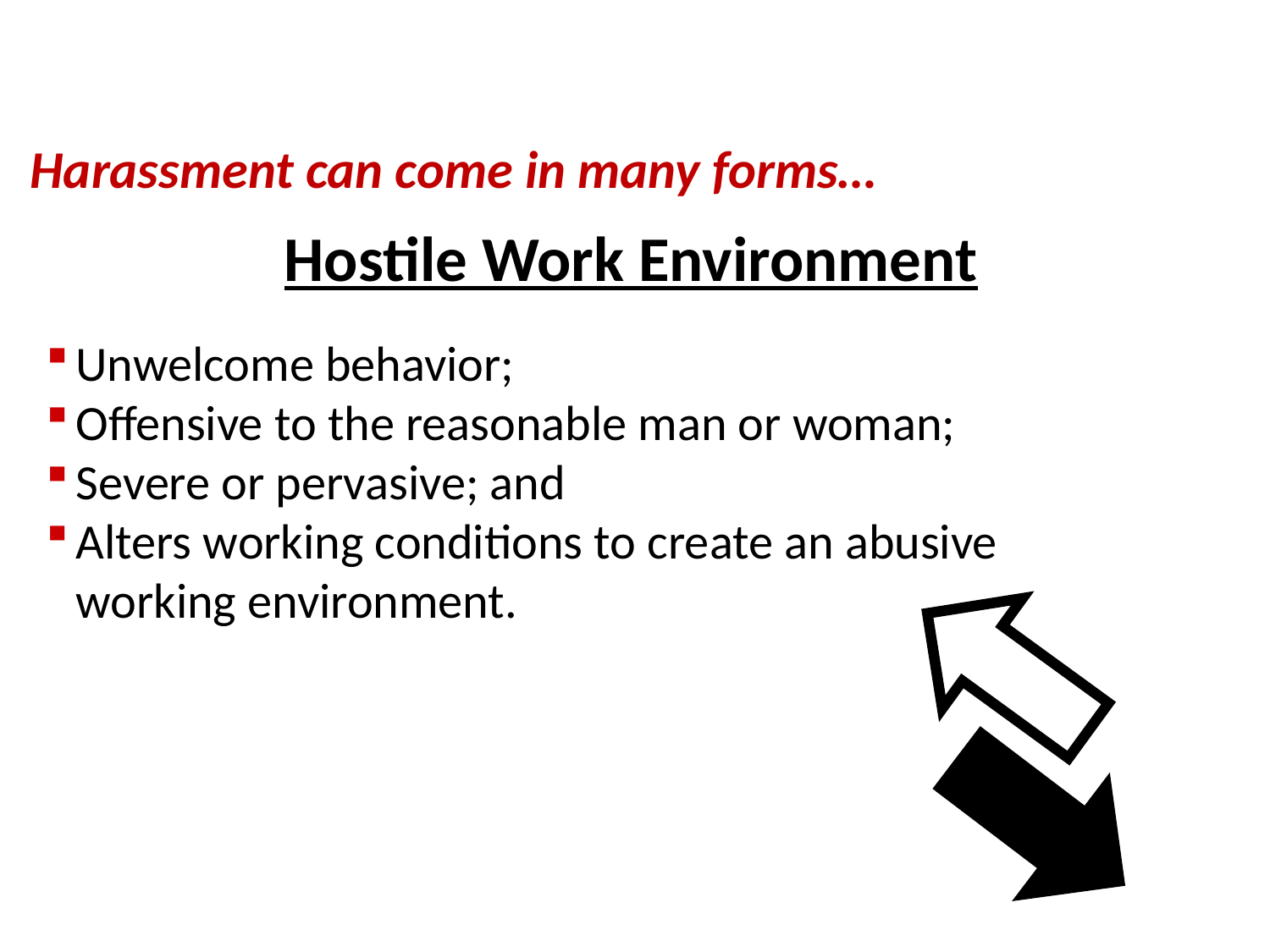

Harassment can come in many forms…
Hostile Work Environment
Unwelcome behavior;
Offensive to the reasonable man or woman;
Severe or pervasive; and
Alters working conditions to create an abusive working environment.